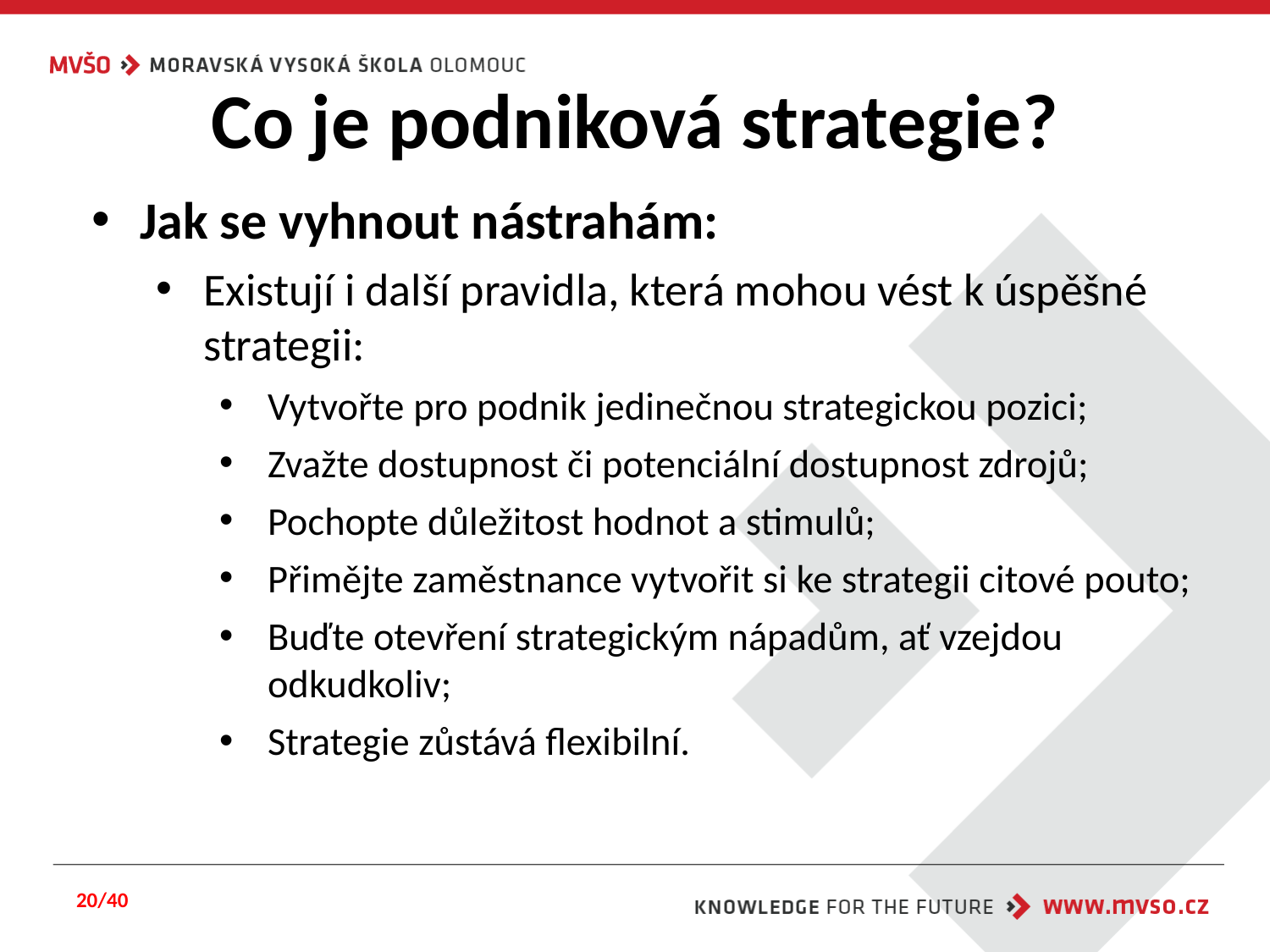

# Co je podniková strategie?
Jak se vyhnout nástrahám:
Existují i další pravidla, která mohou vést k úspěšné strategii:
Vytvořte pro podnik jedinečnou strategickou pozici;
Zvažte dostupnost či potenciální dostupnost zdrojů;
Pochopte důležitost hodnot a stimulů;
Přimějte zaměstnance vytvořit si ke strategii citové pouto;
Buďte otevření strategickým nápadům, ať vzejdou odkudkoliv;
Strategie zůstává flexibilní.

20/40